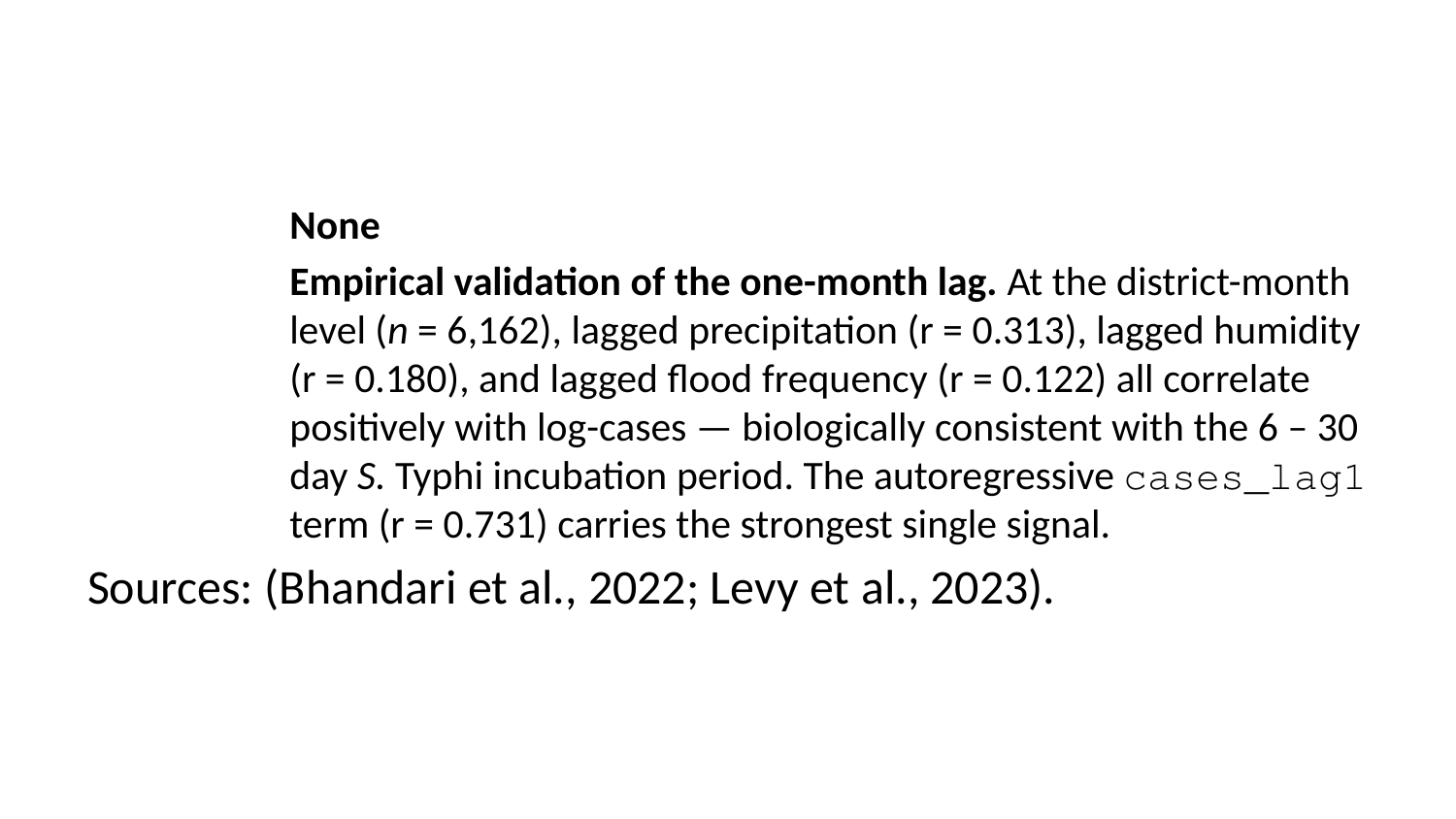

None
Empirical validation of the one-month lag. At the district-month level (n = 6,162), lagged precipitation (r = 0.313), lagged humidity (r = 0.180), and lagged flood frequency (r = 0.122) all correlate positively with log-cases — biologically consistent with the 6 – 30 day S. Typhi incubation period. The autoregressive cases_lag1 term (r = 0.731) carries the strongest single signal.
Sources: (Bhandari et al., 2022; Levy et al., 2023).